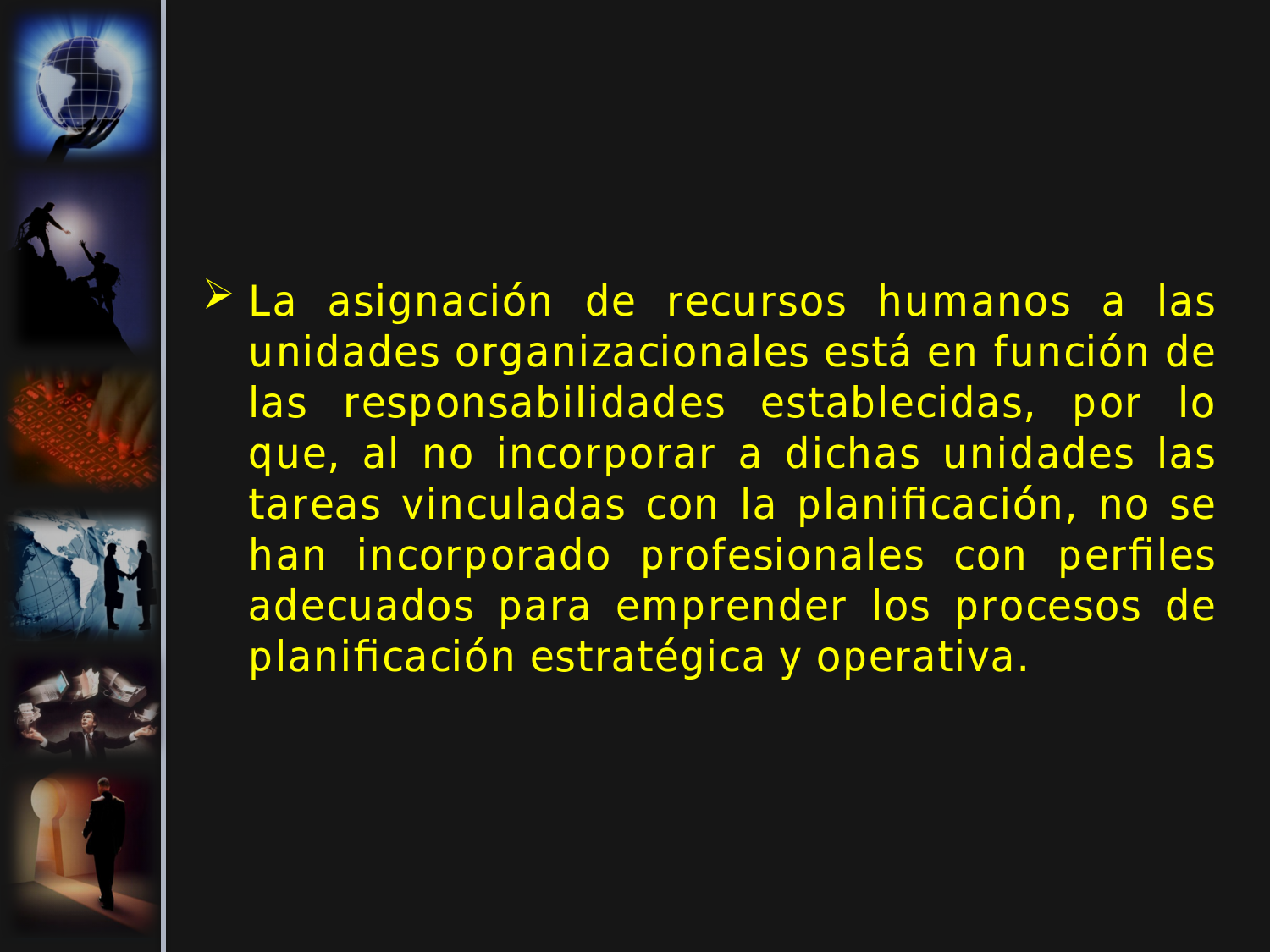

La asignación de recursos humanos a las unidades organizacionales está en función de las responsabilidades establecidas, por lo que, al no incorporar a dichas unidades las tareas vinculadas con la planificación, no se han incorporado profesionales con perfiles adecuados para emprender los procesos de planificación estratégica y operativa.